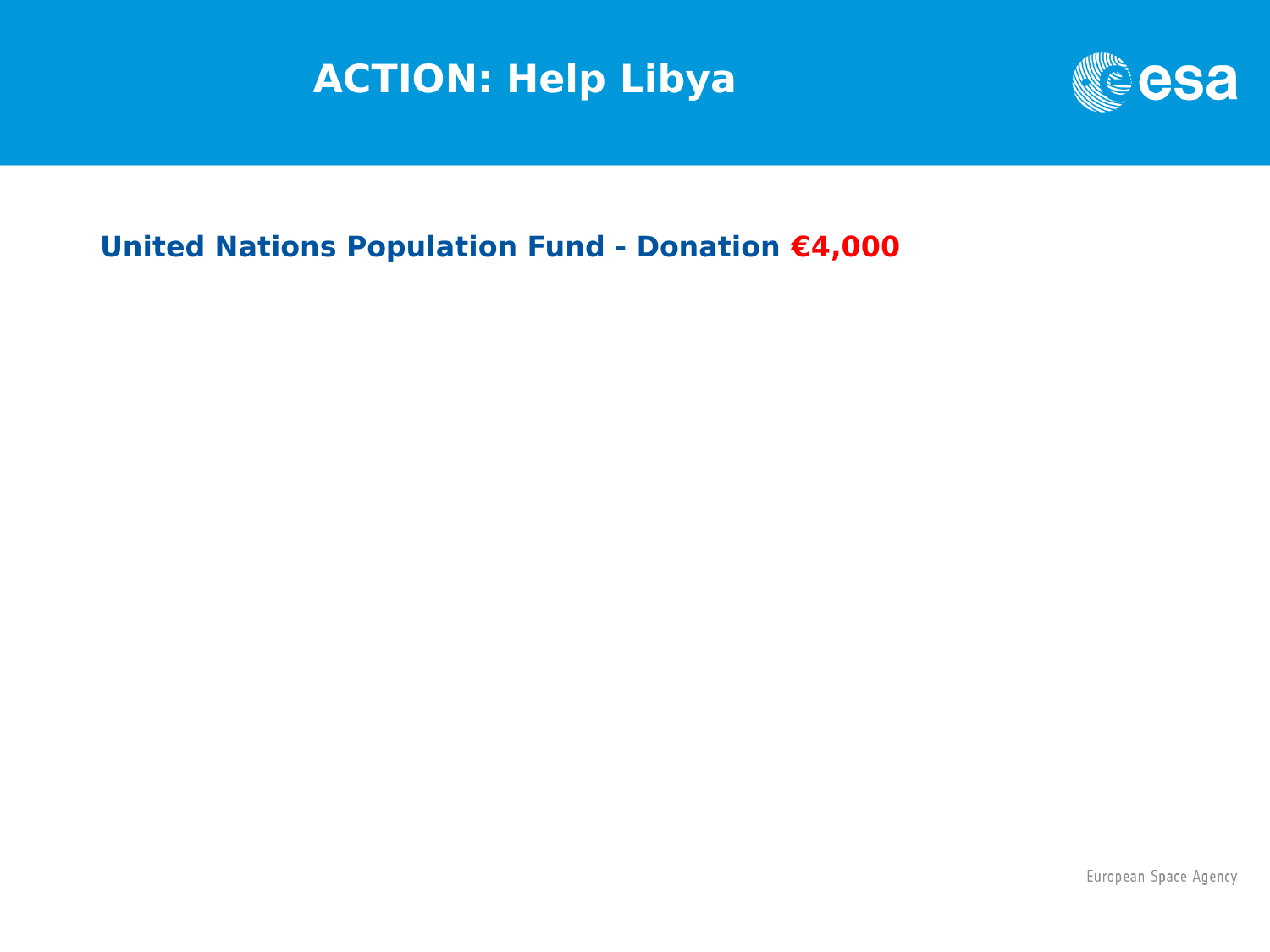

# ACTION: Help Libya

United Nations Population Fund - Donation €4,000